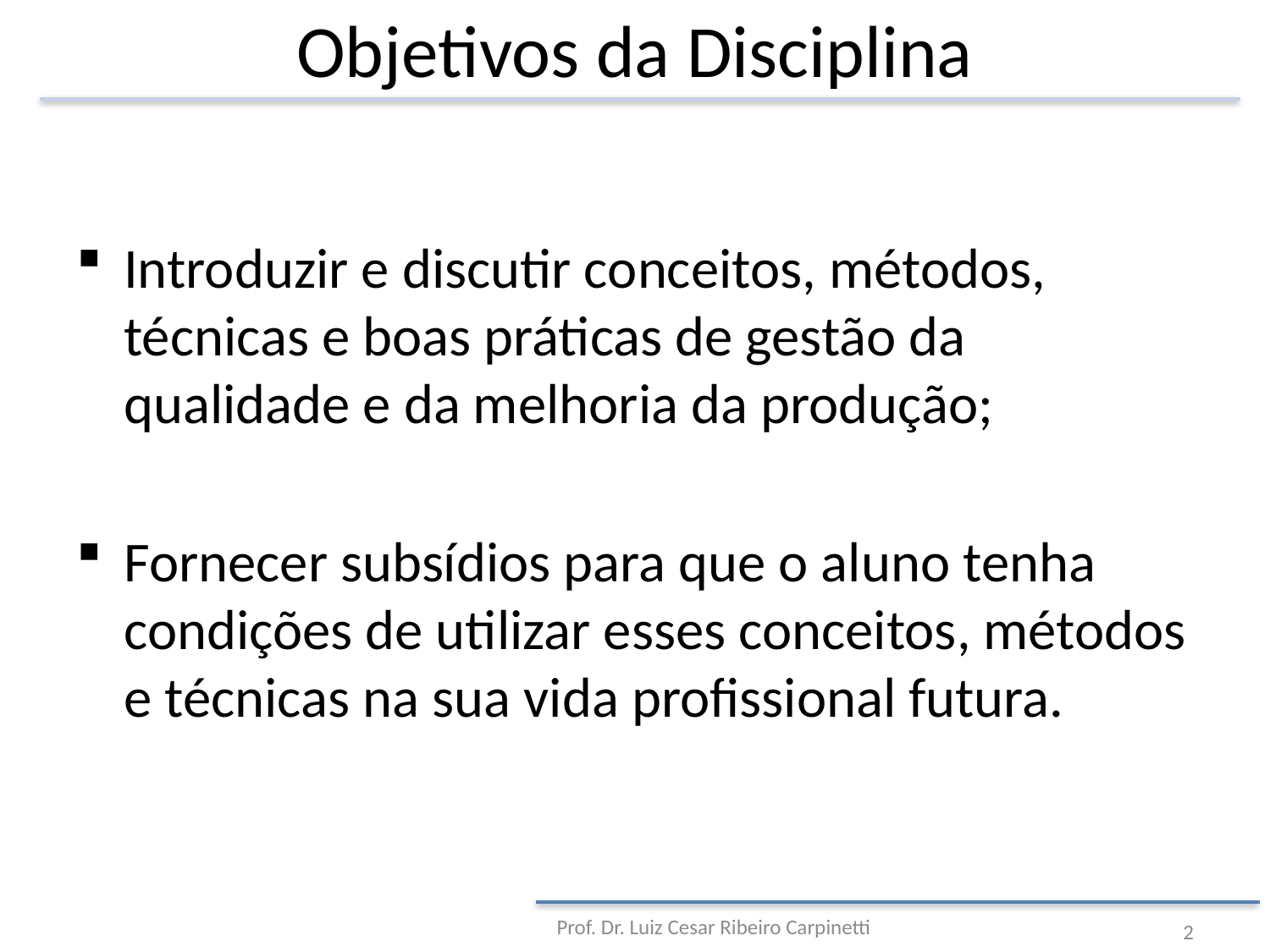

# Objetivos da Disciplina

Introduzir e discutir conceitos, métodos, técnicas e boas práticas de gestão da qualidade e da melhoria da produção;

Fornecer subsídios para que o aluno tenha condições de utilizar esses conceitos, métodos e técnicas na sua vida profissional futura.
Prof. Dr. Luiz Cesar Ribeiro Carpinetti
2